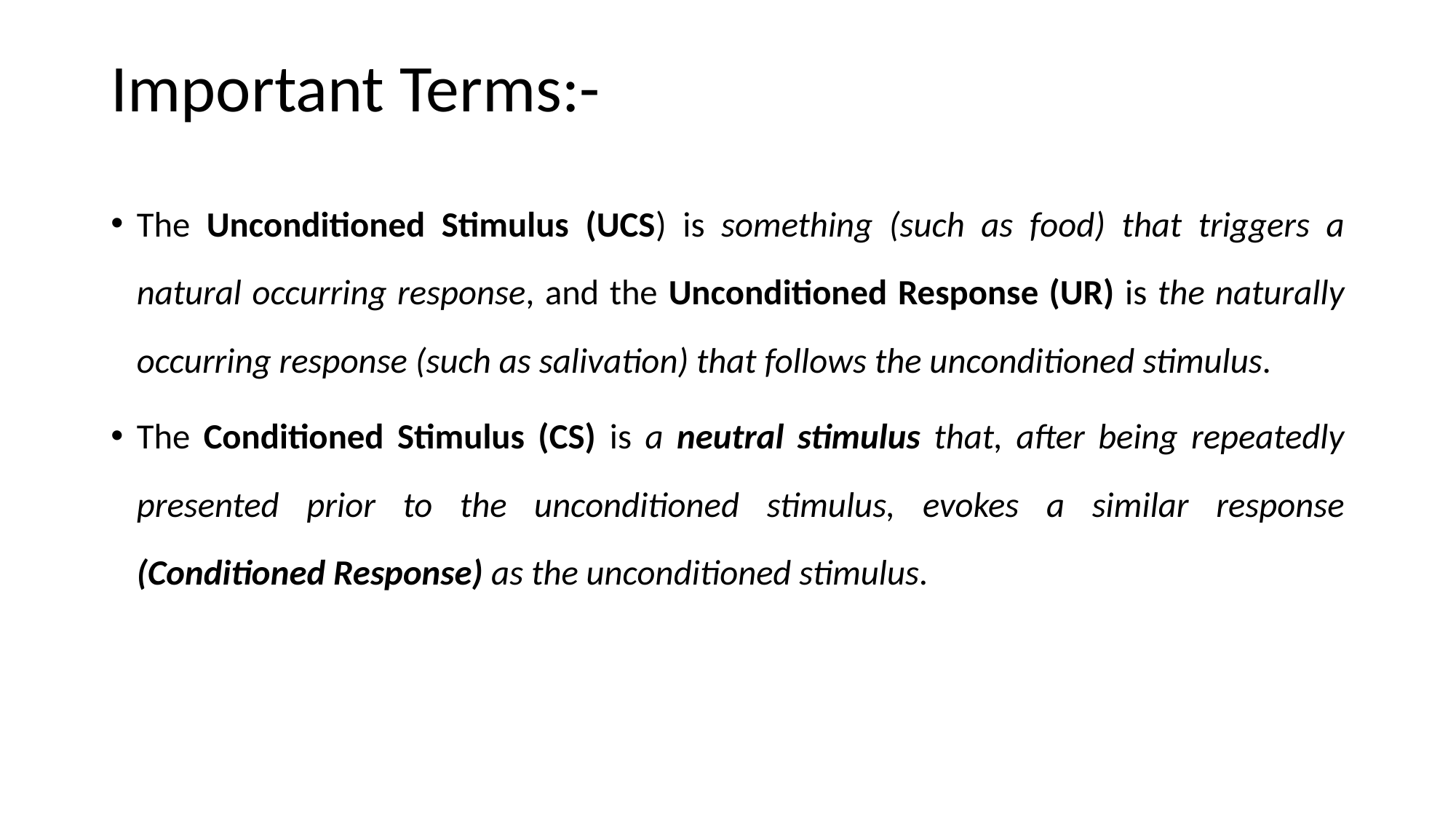

# Important Terms:-

The Unconditioned Stimulus (UCS) is something (such as food) that triggers a natural occurring response, and the Unconditioned Response (UR) is the naturally occurring response (such as salivation) that follows the unconditioned stimulus.
The Conditioned Stimulus (CS) is a neutral stimulus that, after being repeatedly presented prior to the unconditioned stimulus, evokes a similar response (Conditioned Response) as the unconditioned stimulus.